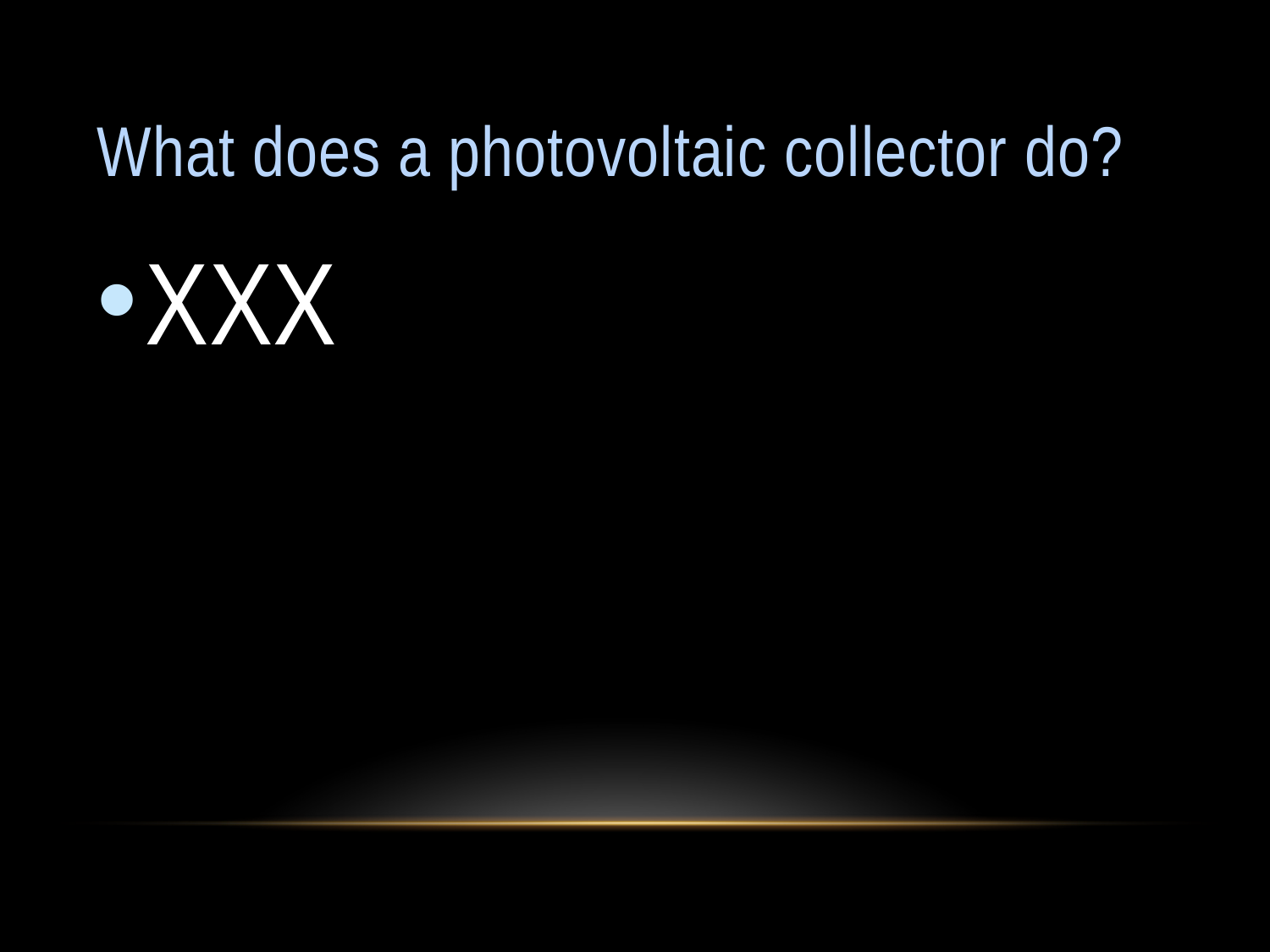

# What does a photovoltaic collector do?
XXX